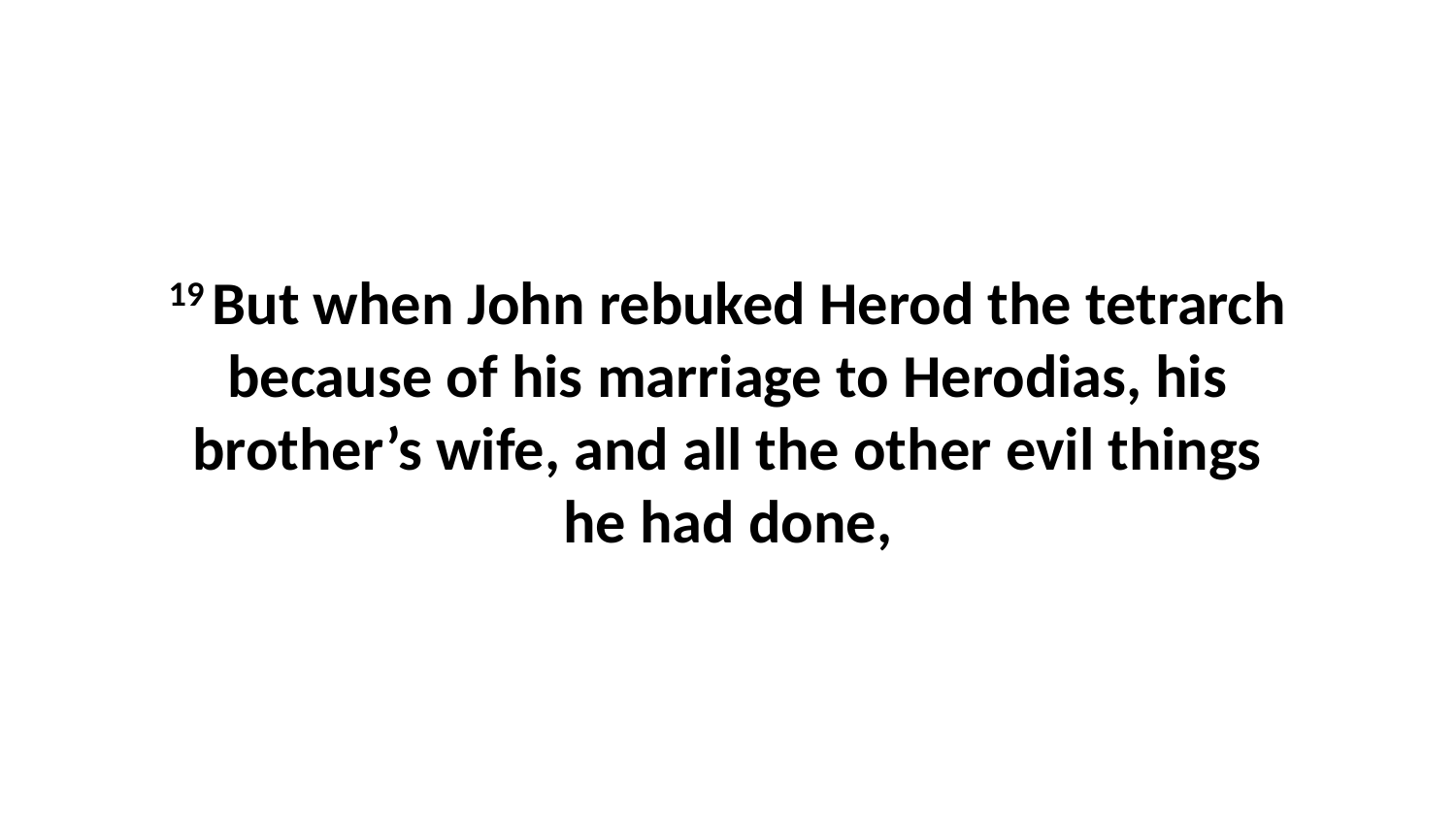

19 But when John rebuked Herod the tetrarch because of his marriage to Herodias, his brother’s wife, and all the other evil things he had done,